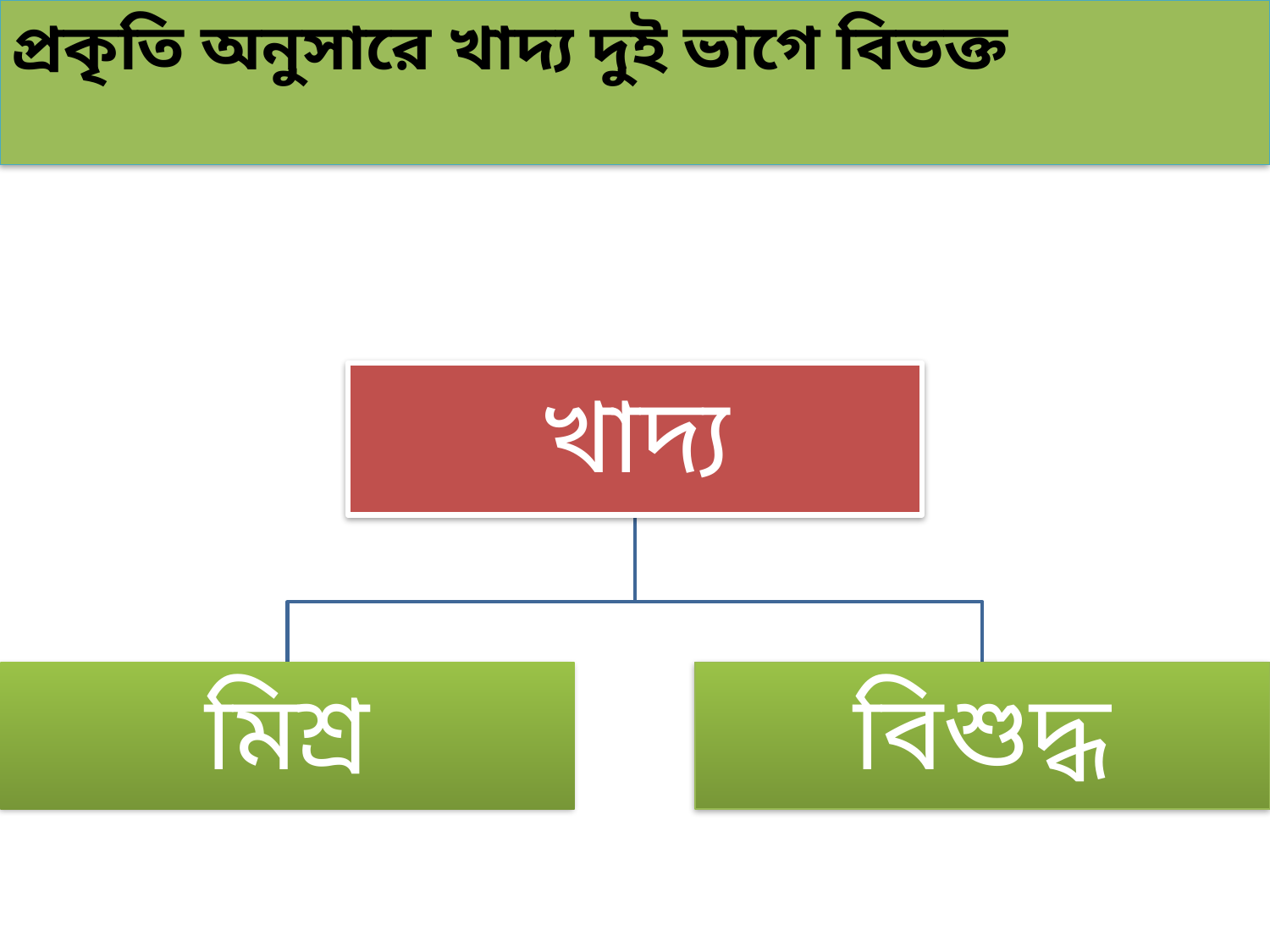

প্রকৃতি অনুসারে খাদ্য দুই ভাগে বিভক্ত

খাদ্য
মিশ্র
বিশুদ্ধ